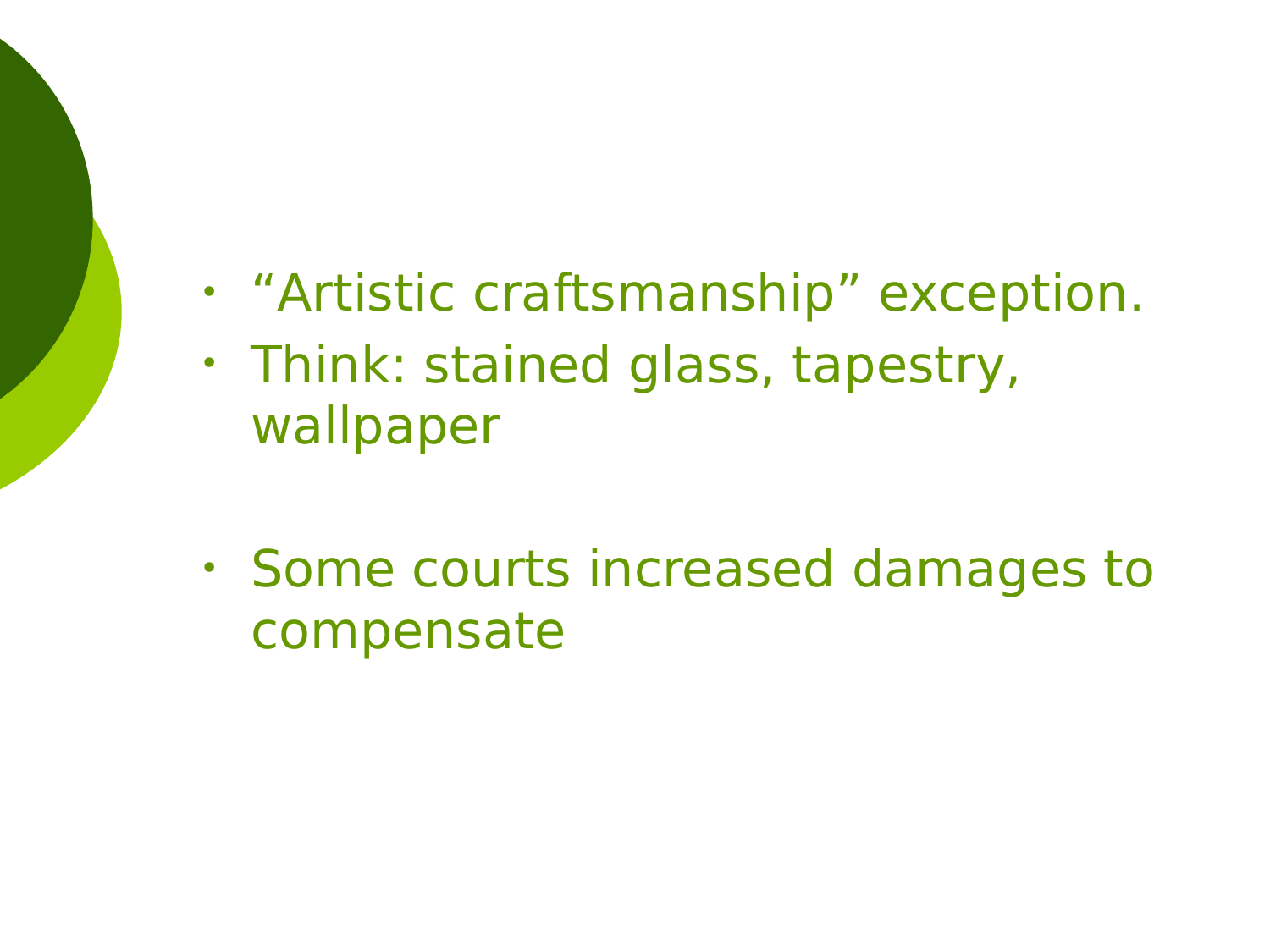

#
“Artistic craftsmanship” exception.
Think: stained glass, tapestry, wallpaper

Some courts increased damages to compensate

17